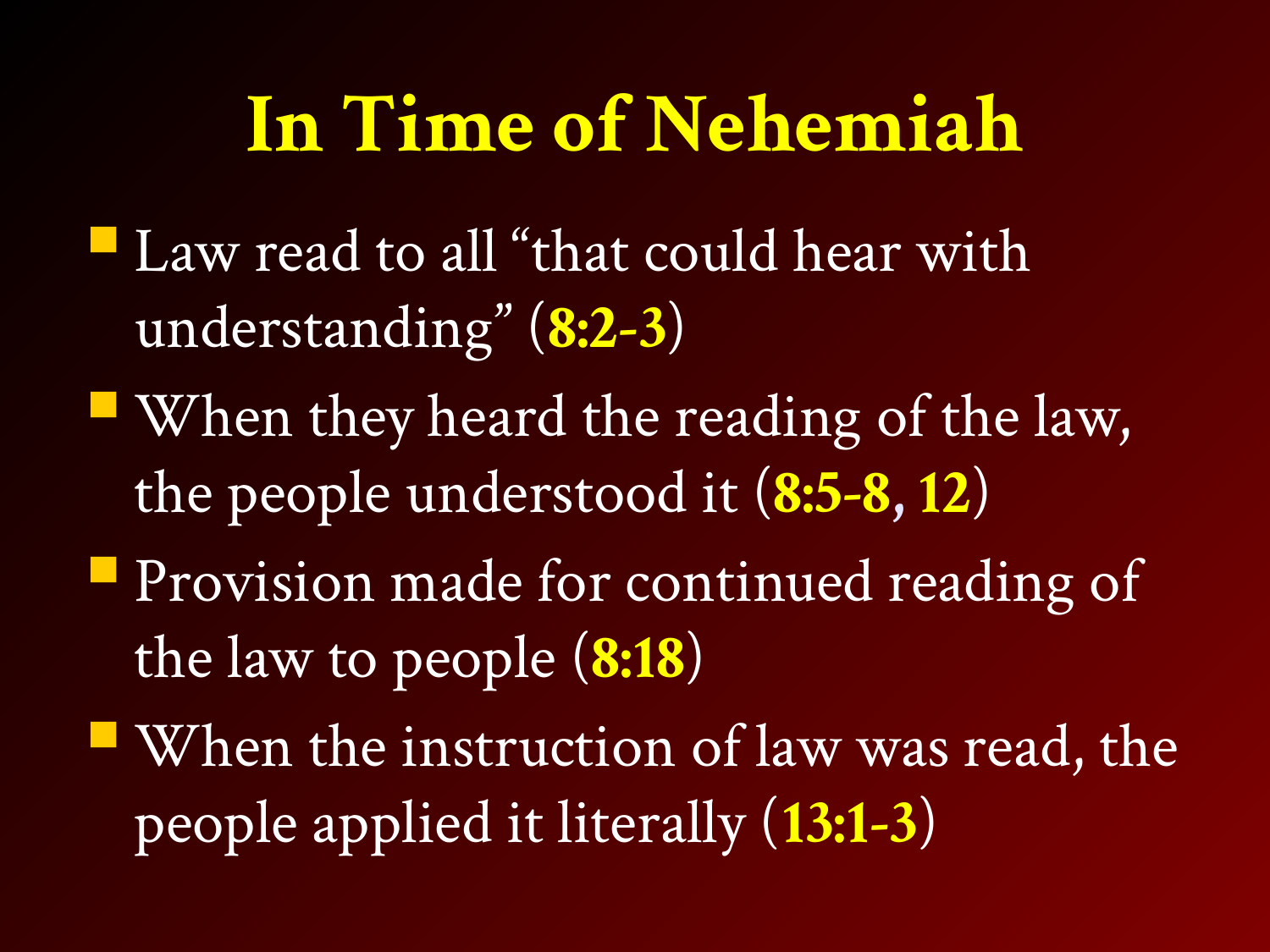

# In Time of Nehemiah
Law read to all “that could hear with understanding” (8:2-3)
When they heard the reading of the law, the people understood it (8:5-8, 12)
Provision made for continued reading of the law to people (8:18)
When the instruction of law was read, the people applied it literally (13:1-3)